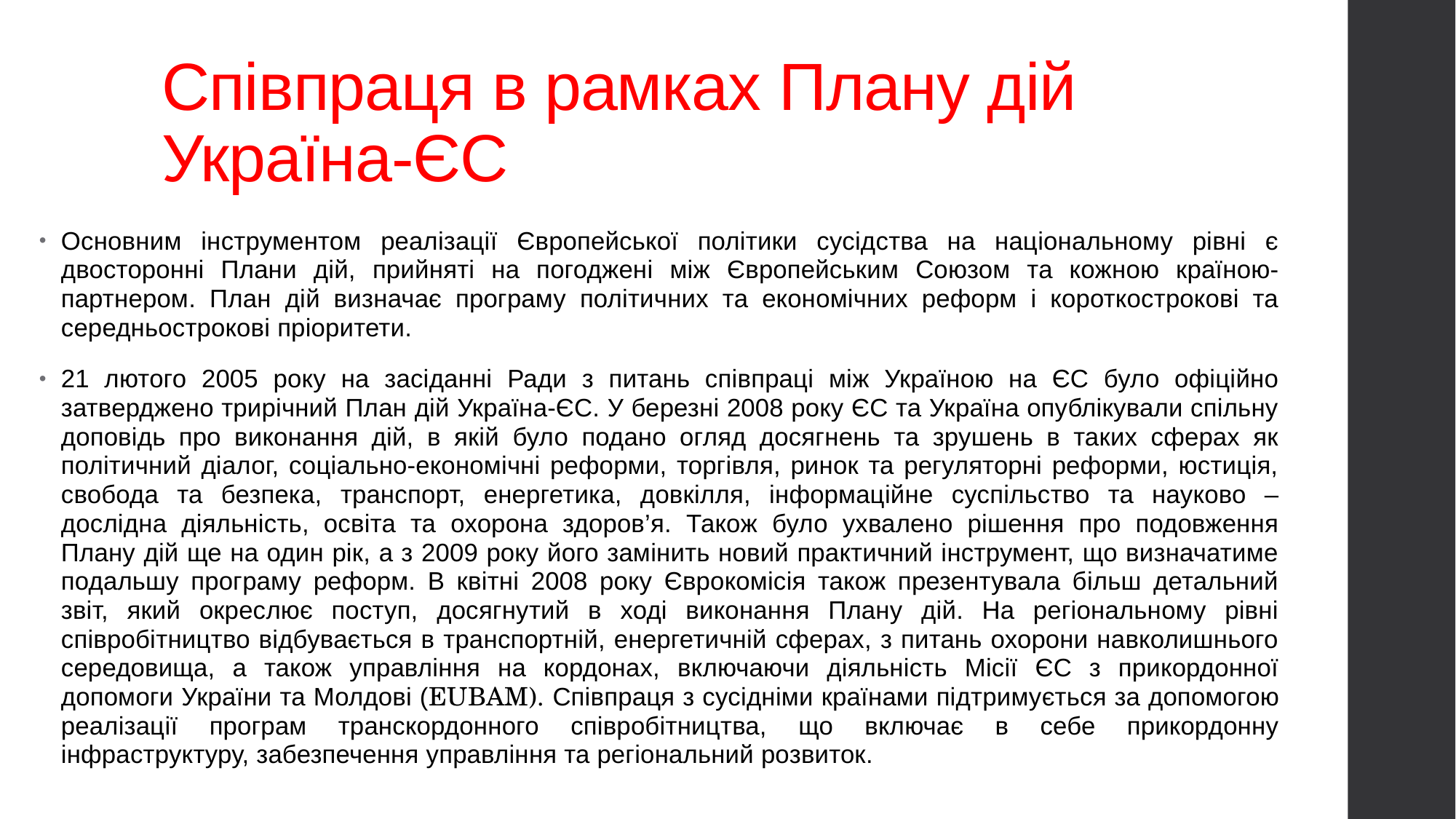

# Співпраця в рамках Плану дій Україна-ЄС
Основним інструментом реалізації Європейської політики сусідства на національному рівні є двосторонні Плани дій, прийняті на погоджені між Європейським Союзом та кожною країною-партнером. План дій визначає програму політичних та економічних реформ і короткострокові та середньострокові пріоритети.
21 лютого 2005 року на засіданні Ради з питань співпраці між Україною на ЄС було офіційно затверджено трирічний План дій Україна-ЄС. У березні 2008 року ЄС та Україна опублікували спільну доповідь про виконання дій, в якій було подано огляд досягнень та зрушень в таких сферах як політичний діалог, соціально-економічні реформи, торгівля, ринок та регуляторні реформи, юстиція, свобода та безпека, транспорт, енергетика, довкілля, інформаційне суспільство та науково – дослідна діяльність, освіта та охорона здоров’я. Також було ухвалено рішення про подовження Плану дій ще на один рік, а з 2009 року його замінить новий практичний інструмент, що визначатиме подальшу програму реформ. В квітні 2008 року Єврокомісія також презентувала більш детальний звіт, який окреслює поступ, досягнутий в ході виконання Плану дій. На регіональному рівні співробітництво відбувається в транспортній, енергетичній сферах, з питань охорони навколишнього середовища, а також управління на кордонах, включаючи діяльність Місії ЄС з прикордонної допомоги України та Молдові (EUBAM). Співпраця з сусідніми країнами підтримується за допомогою реалізації програм транскордонного співробітництва, що включає в себе прикордонну інфраструктуру, забезпечення управління та регіональний розвиток.